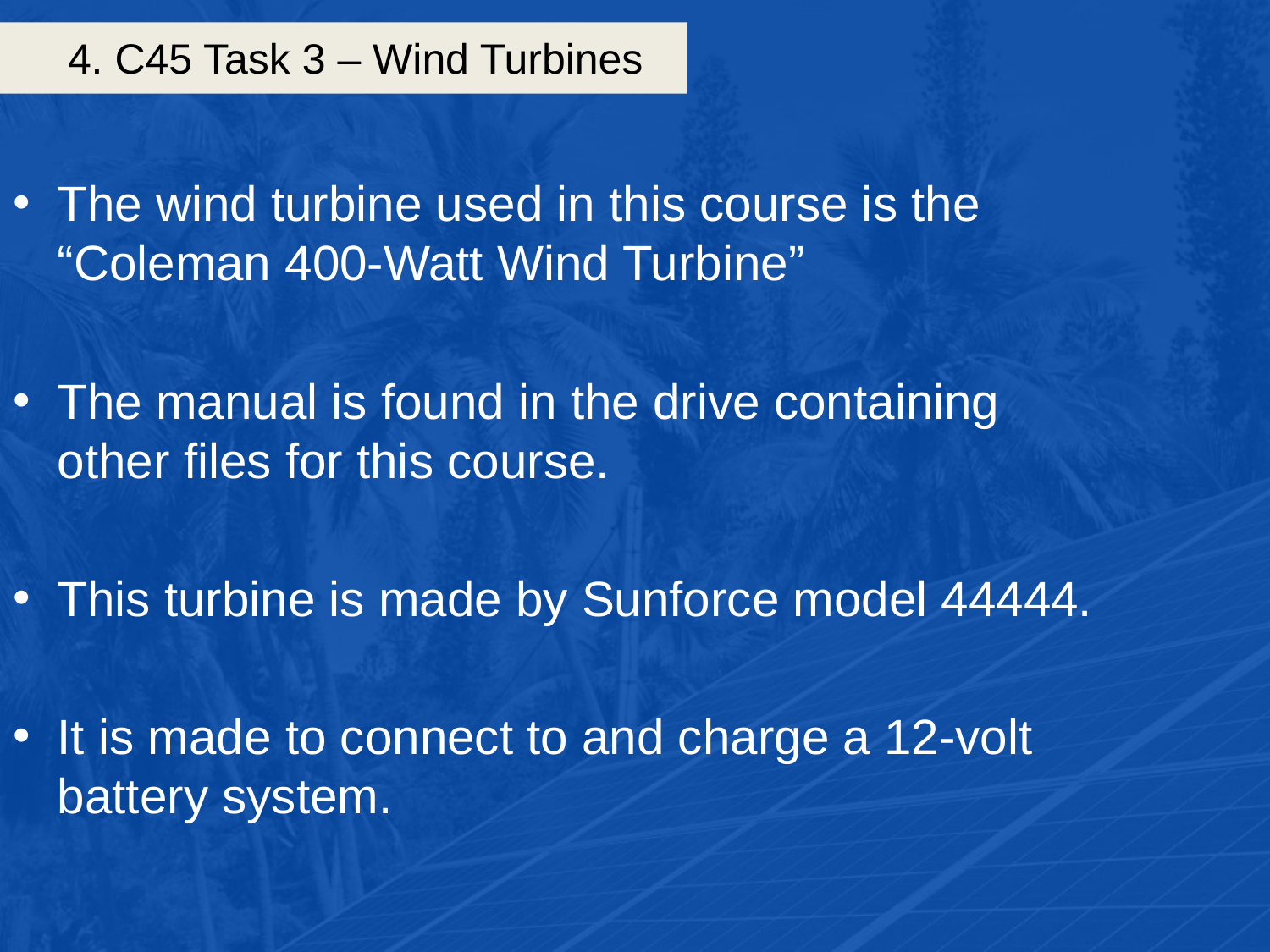

# 4. C45 Task 3 – Wind Turbines
The wind turbine used in this course is the “Coleman 400-Watt Wind Turbine”

The manual is found in the drive containing other files for this course.

This turbine is made by Sunforce model 44444.

It is made to connect to and charge a 12-volt battery system.